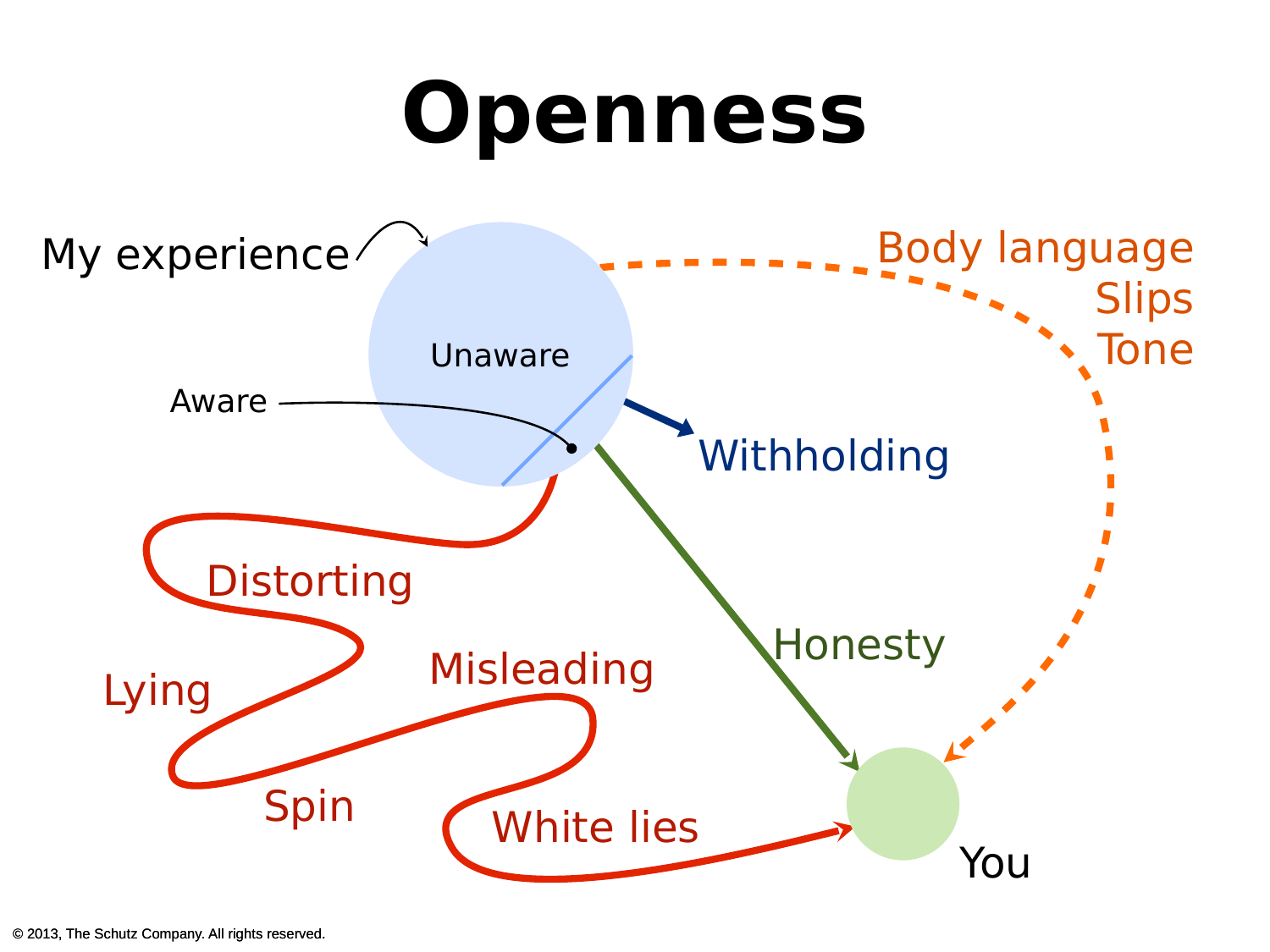

Openness
Body language
Slips
Tone
My experience

Unaware

Aware

Withholding

Distorting
Honesty
Misleading
Lying

Spin
White lies
You
© 2013, The Schutz Company. All rights reserved.